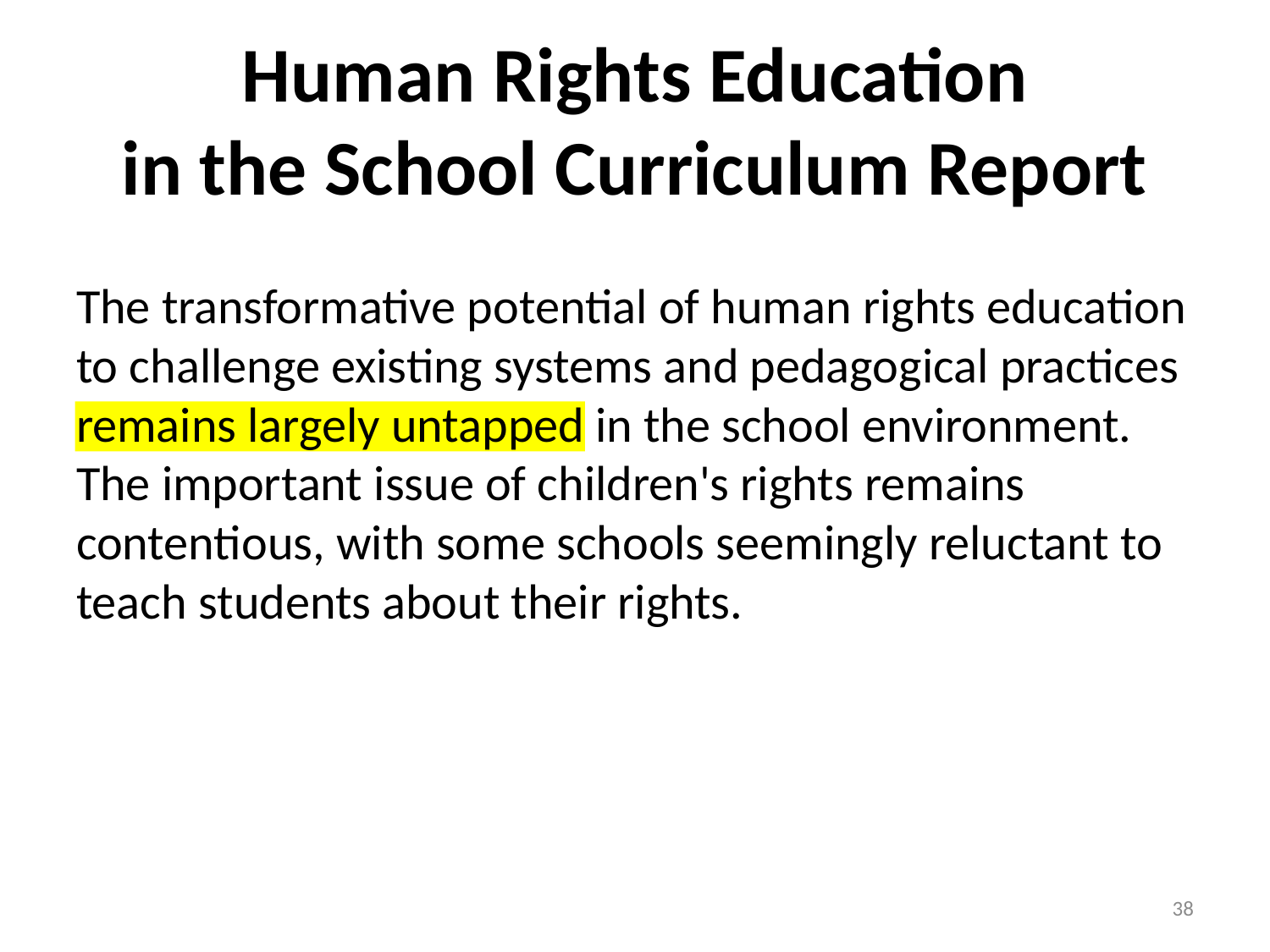

# Human Rights Education in the School Curriculum Report
The transformative potential of human rights education to challenge existing systems and pedagogical practices remains largely untapped in the school environment. The important issue of children's rights remains contentious, with some schools seemingly reluctant to teach students about their rights.

38